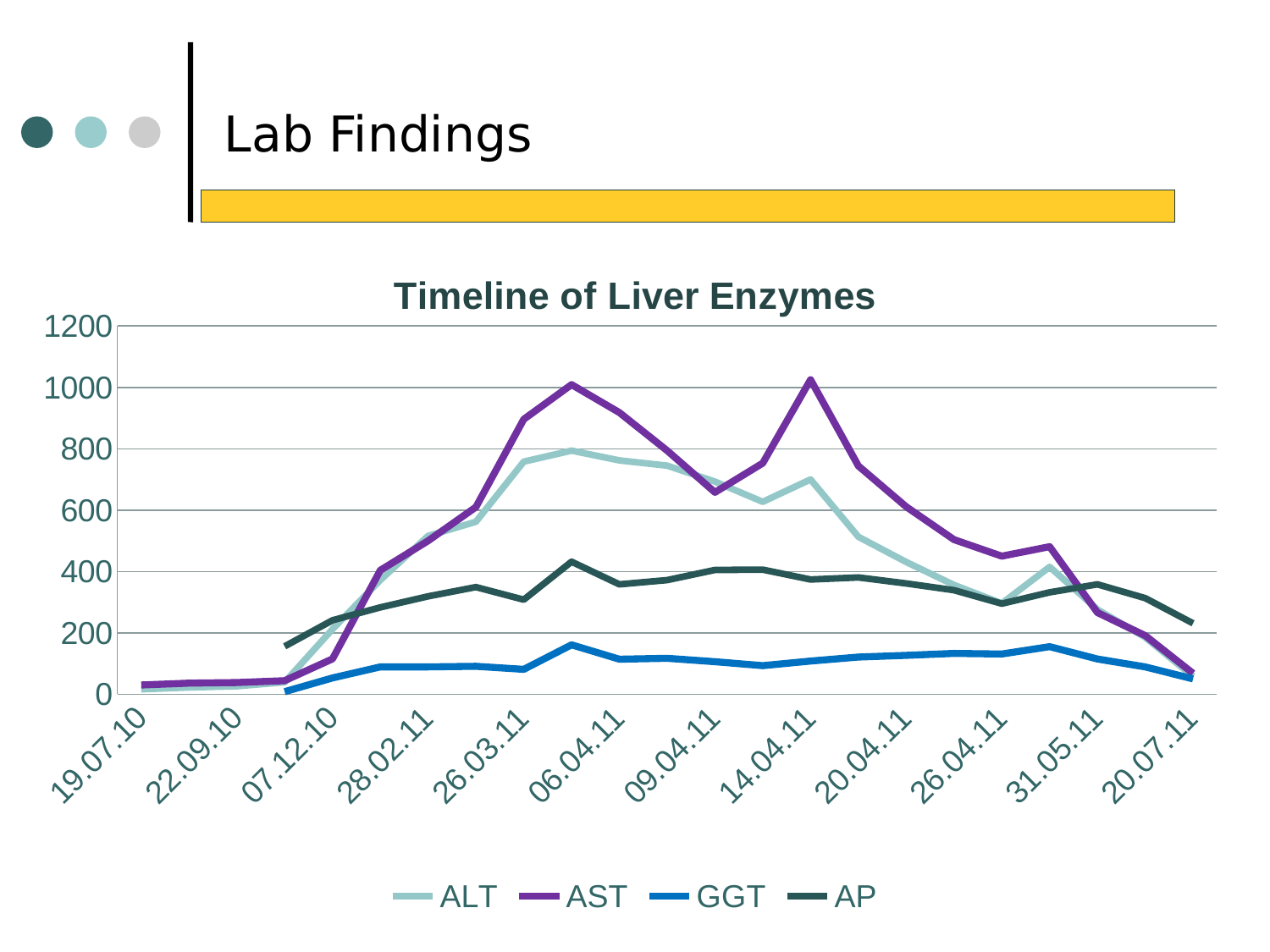

Lab Findings

### Chart: Timeline of Liver Enzymes

| Category | ALT | AST | GGT | AP |
|---|---|---|---|---|
| 19.07.10 | 16.0 | 30.0 | None | None |
| 19.08.10 | 22.0 | 36.0 | None | None |
| 22.09.10 | 26.0 | 38.0 | None | None |
| 25.10.10 | 39.0 | 44.0 | 8.200000000000001 | 156.0 |
| 07.12.10 | 212.0 | 115.0 | 53.0 | 241.0 |
| 22.02.11 | 372.0 | 404.0 | 89.0 | 283.0 |
| 28.02.11 | 516.0 | 500.0 | 89.0 | 319.0 |
| 23.03.11 | 562.0 | 610.0 | 91.0 | 349.0 |
| 26.03.11 | 758.0 | 896.0 | 81.0 | 308.0 |
| 05.04.11 | 794.0 | 1009.0 | 161.0 | 432.0 |
| 06.04.11 | 762.0 | 918.0 | 114.0 | 358.0 |
| 07.04.11 | 745.0 | 794.0 | 117.0 | 372.0 |
| 09.04.11 | 693.0 | 658.0 | 106.0 | 405.0 |
| 11.04.11 | 627.0 | 753.0 | 93.0 | 406.0 |
| 14.04.11 | 700.0 | 1025.0 | 108.0 | 374.0 |
| 18.04.11* | 513.0 | 744.0 | 121.0 | 380.7 |
| 20.04.11 | 431.0 | 611.0 | 126.6 | 361.0 |
| 22.04.11 | 356.0 | 504.0 | 133.0 | 339.0 |
| 26.04.11 | 296.0 | 450.0 | 131.0 | 295.0 |
| 10.05.11 | 415.0 | 481.0 | 155.0 | 332.0 |
| 31.05.11 | 276.0 | 266.0 | 114.7 | 358.0 |
| 16.06.11 | 185.0 | 191.0 | 89.0 | 313.0 |
| 20.07.11 | 58.0 | 68.0 | 49.9 | 231.0 |